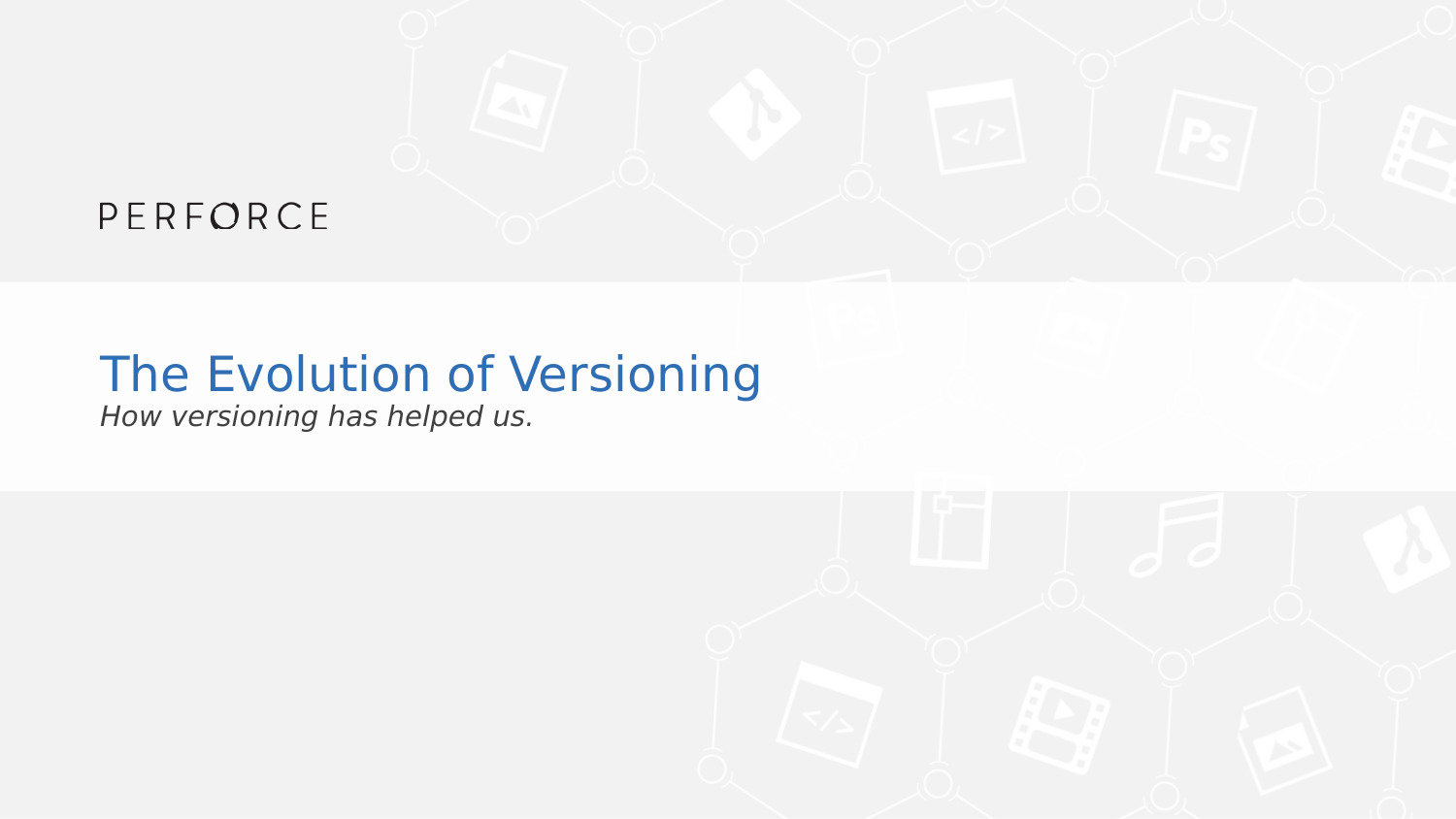

# The Evolution of Versioning How versioning has helped us.